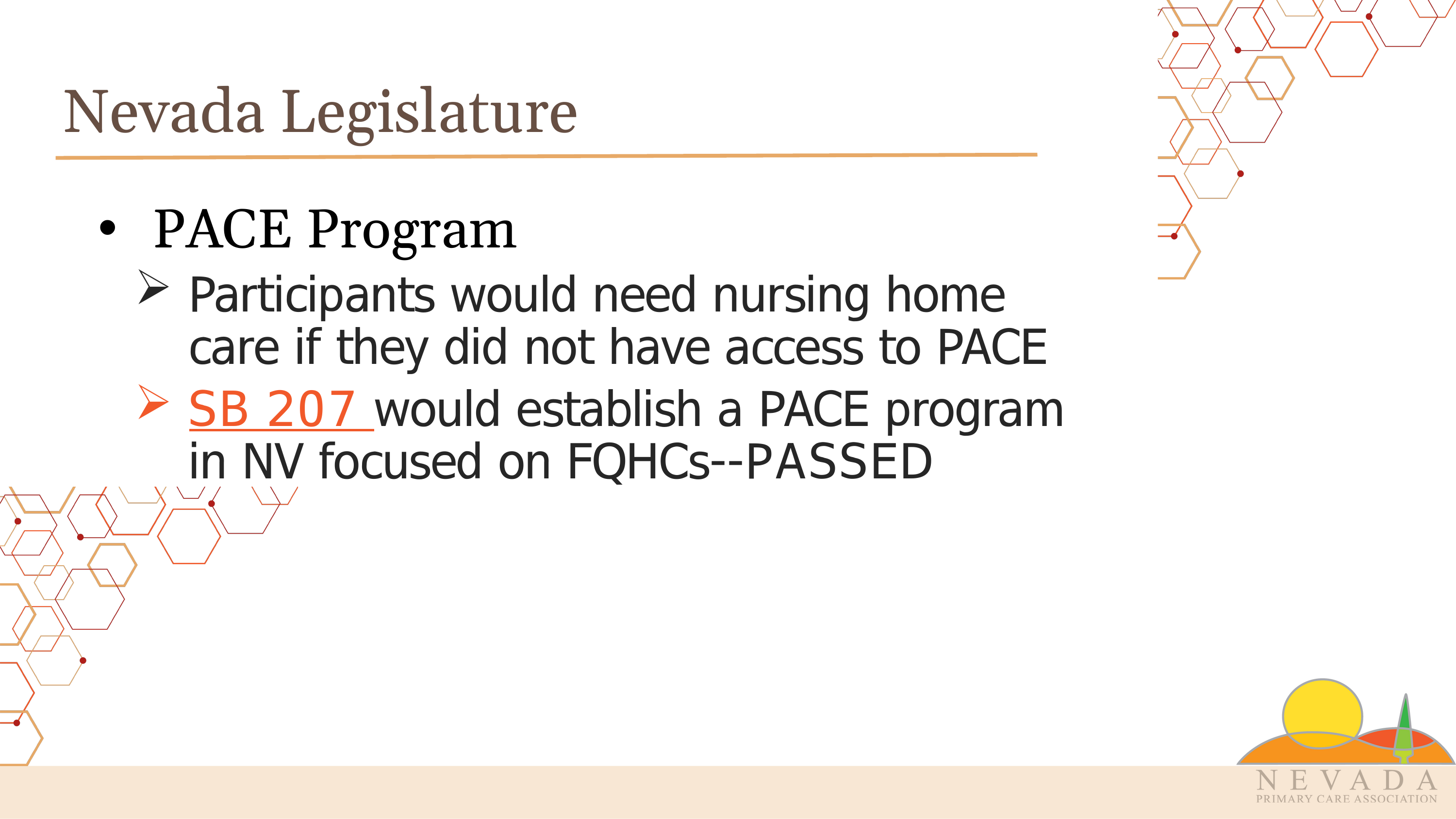

Nevada Legislature

PACE Program
Participants would need nursing home care if they did not have access to PACE
SB 207 would establish a PACE program in NV focused on FQHCs--PASSED